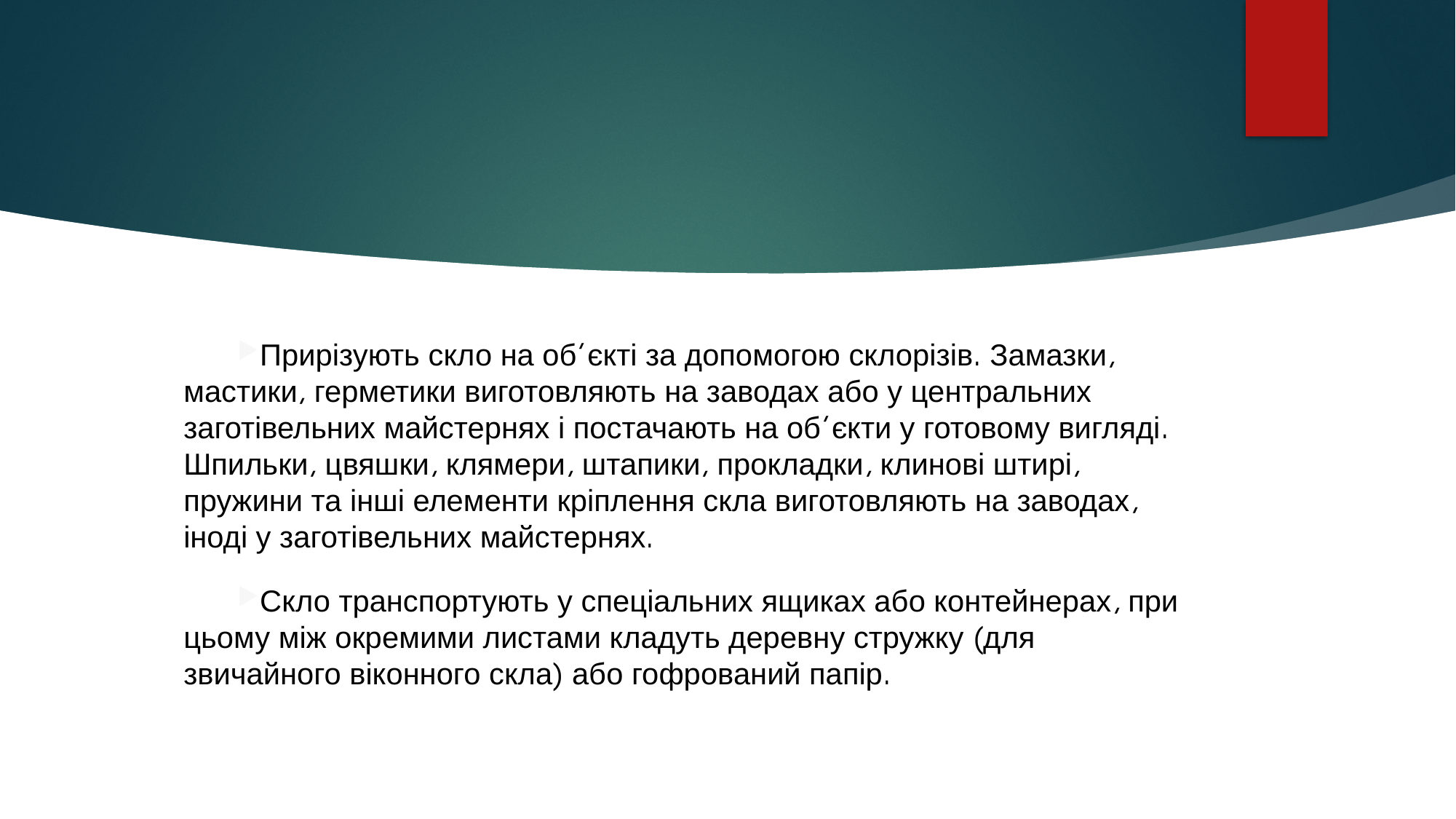

Прирізують скло на об’єкті за допомогою склорізів. Замазки, мастики, герметики виготовляють на заводах або у центральних заготівельних майстернях і постачають на об’єкти у готовому вигляді. Шпильки, цвяшки, клямери, штапики, прокладки, клинові штирі, пружини та інші елементи кріплення скла виготовляють на заводах, іноді у заготівельних майстернях.
Скло транспортують у спеціальних ящиках або контейнерах, при цьому між окремими листами кладуть деревну стружку (для звичайного віконного скла) або гофрований папір.